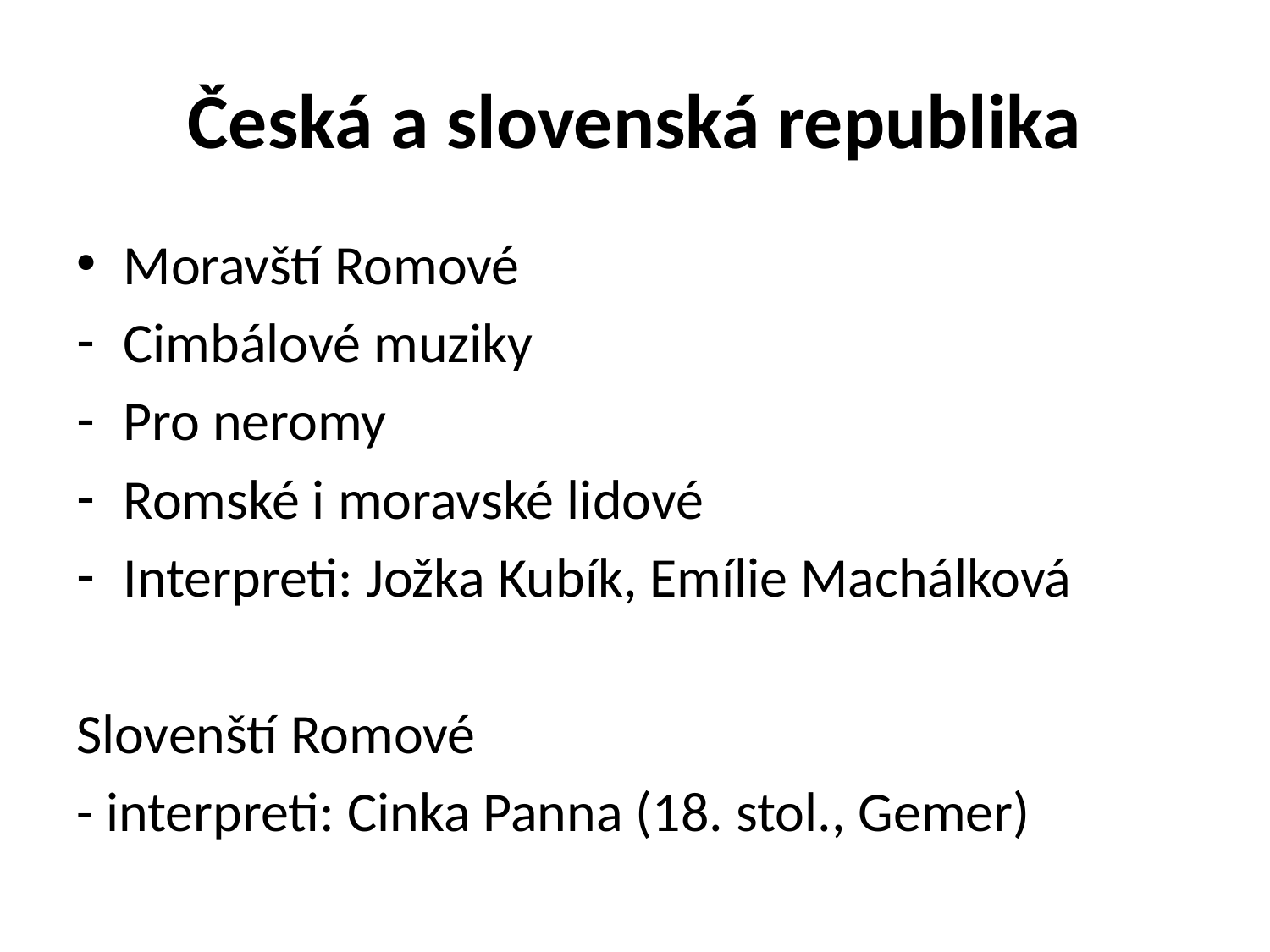

# Česká a slovenská republika
Moravští Romové
Cimbálové muziky
Pro neromy
Romské i moravské lidové
Interpreti: Jožka Kubík, Emílie Machálková

Slovenští Romové
- interpreti: Cinka Panna (18. stol., Gemer)